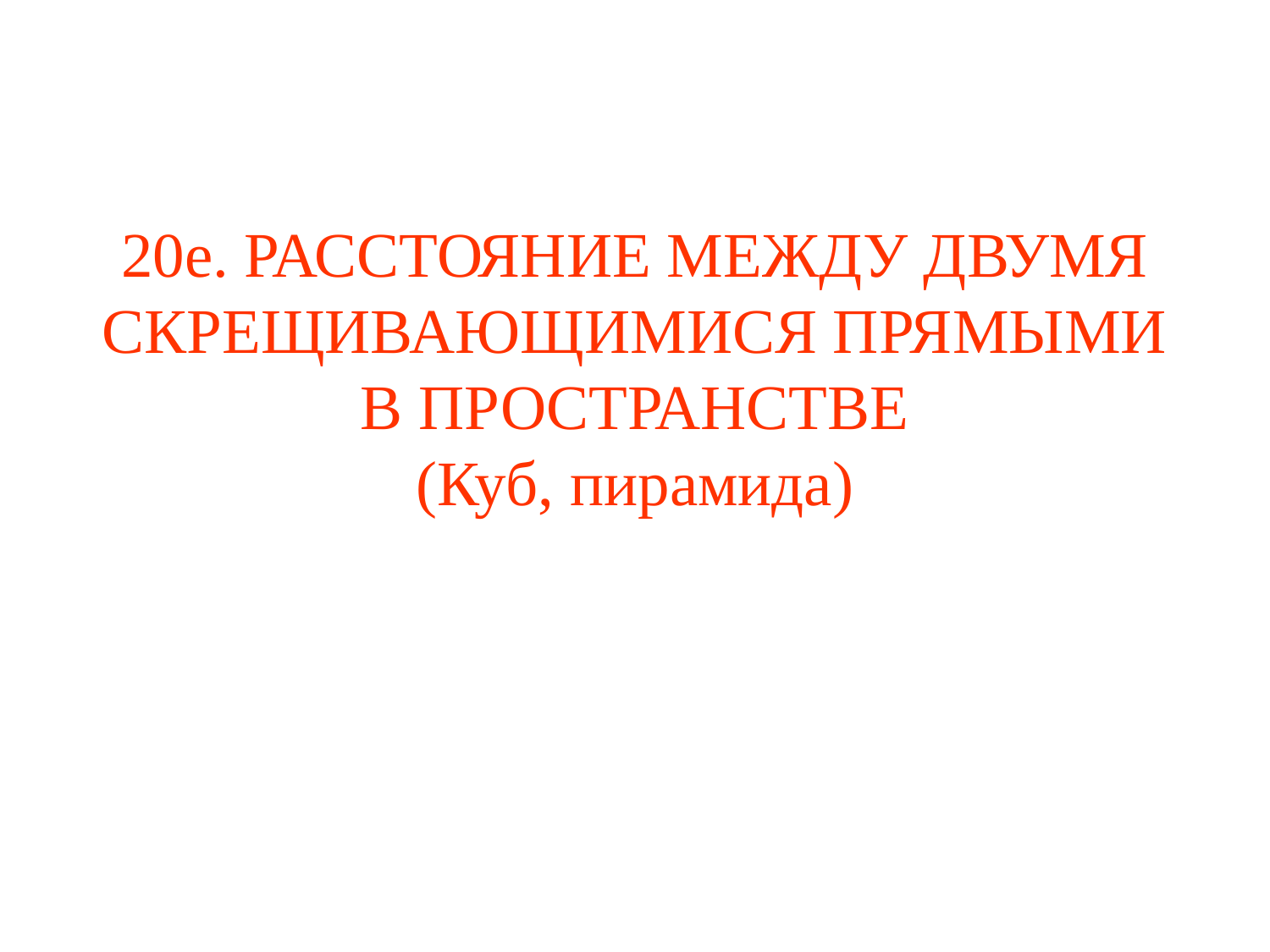

# 20е. РАССТОЯНИЕ МЕЖДУ ДВУМЯ СКРЕЩИВАЮЩИМИСЯ ПРЯМЫМИ В ПРОСТРАНСТВЕ (Куб, пирамида)